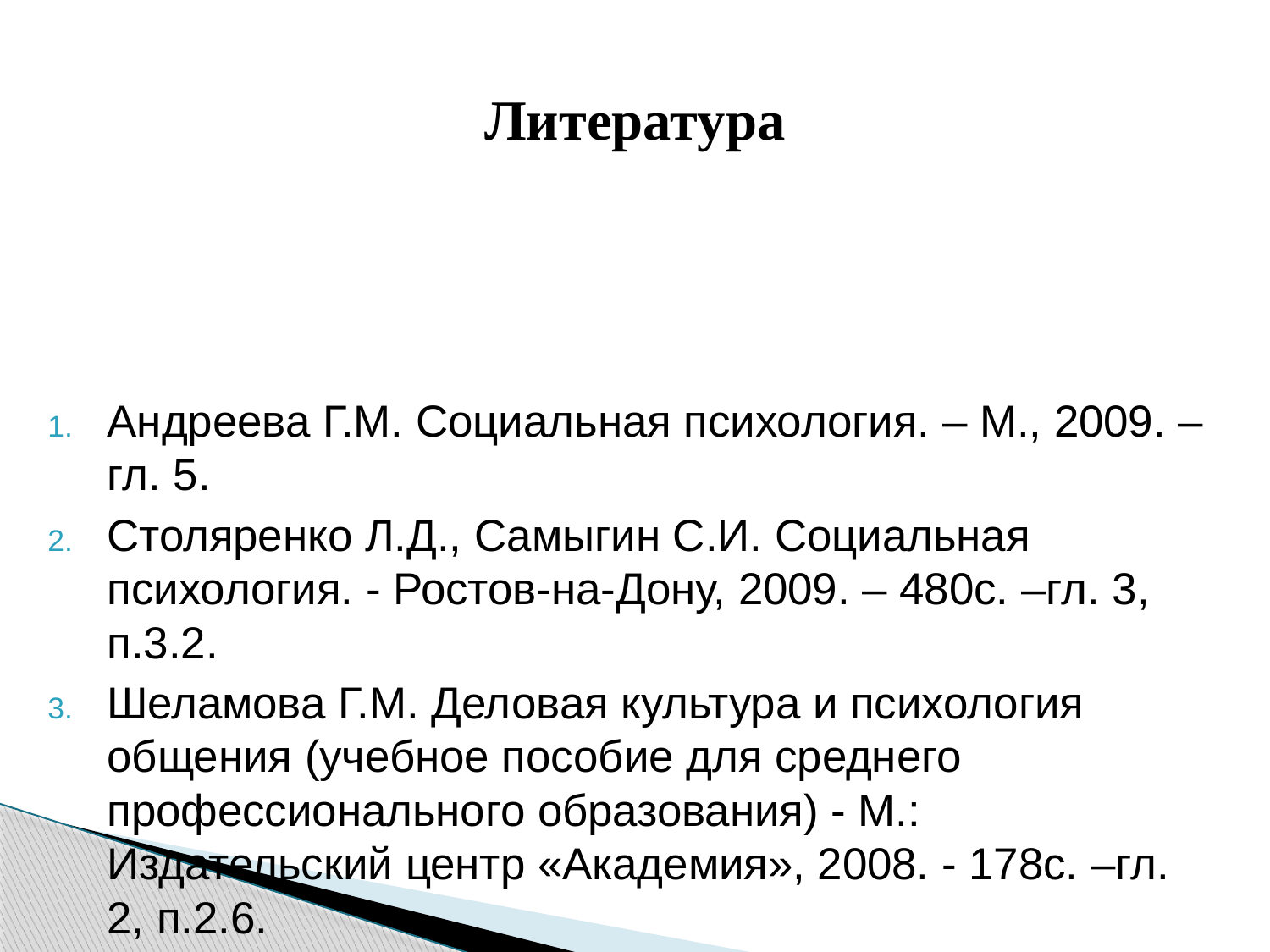

# Литература
Андреева Г.М. Социальная психология. – М., 2009. – гл. 5.
Столяренко Л.Д., Самыгин С.И. Социальная психология. - Ростов-на-Дону, 2009. – 480с. –гл. 3, п.3.2.
Шеламова Г.М. Деловая культура и психология общения (учебное пособие для среднего профессионального образования) - М.: Издательский центр «Академия», 2008. - 178с. –гл. 2, п.2.6.